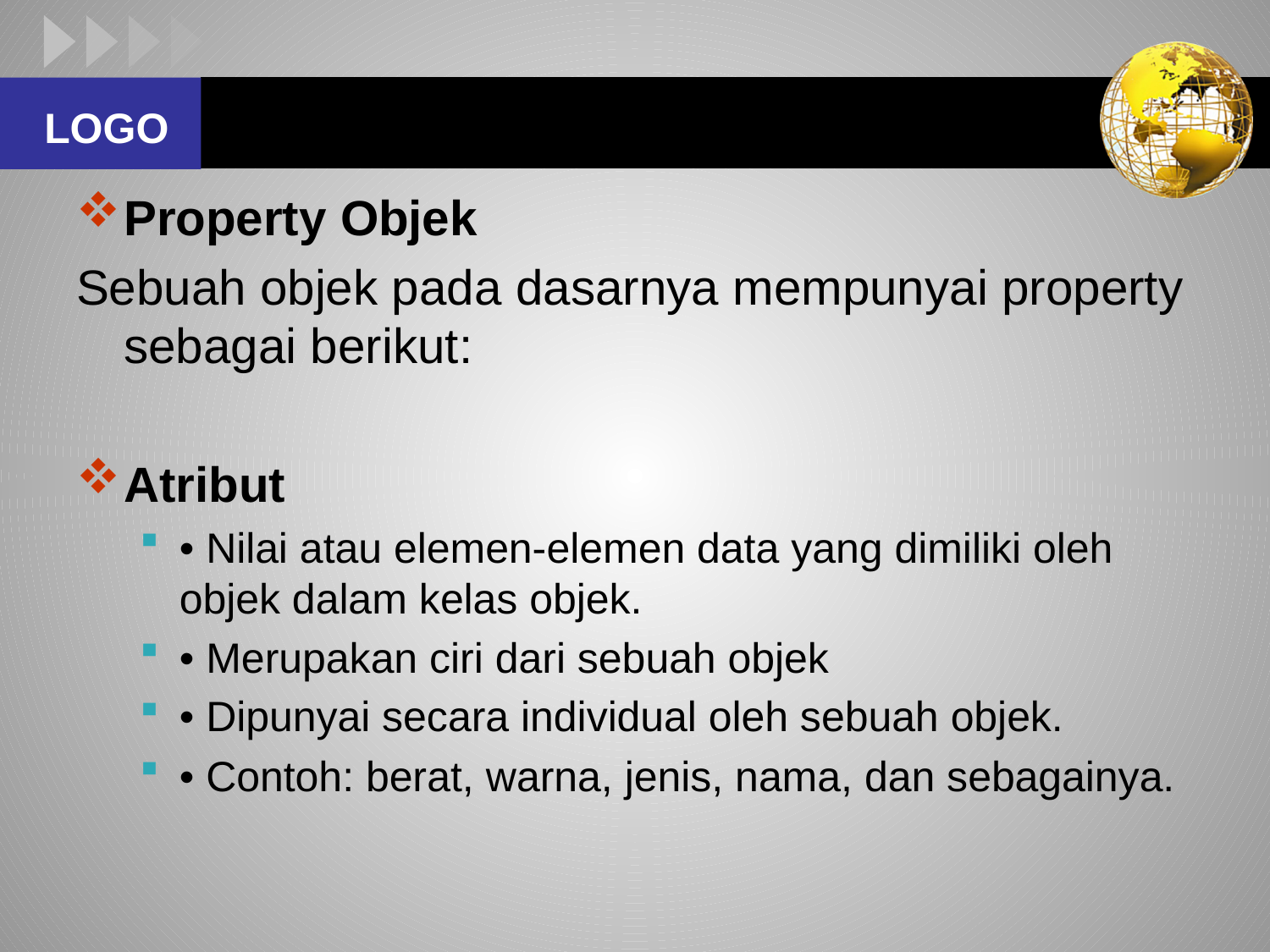

#
Property Objek
Sebuah objek pada dasarnya mempunyai property sebagai berikut:

Atribut
• Nilai atau elemen-elemen data yang dimiliki oleh objek dalam kelas objek.
• Merupakan ciri dari sebuah objek
• Dipunyai secara individual oleh sebuah objek.
• Contoh: berat, warna, jenis, nama, dan sebagainya.